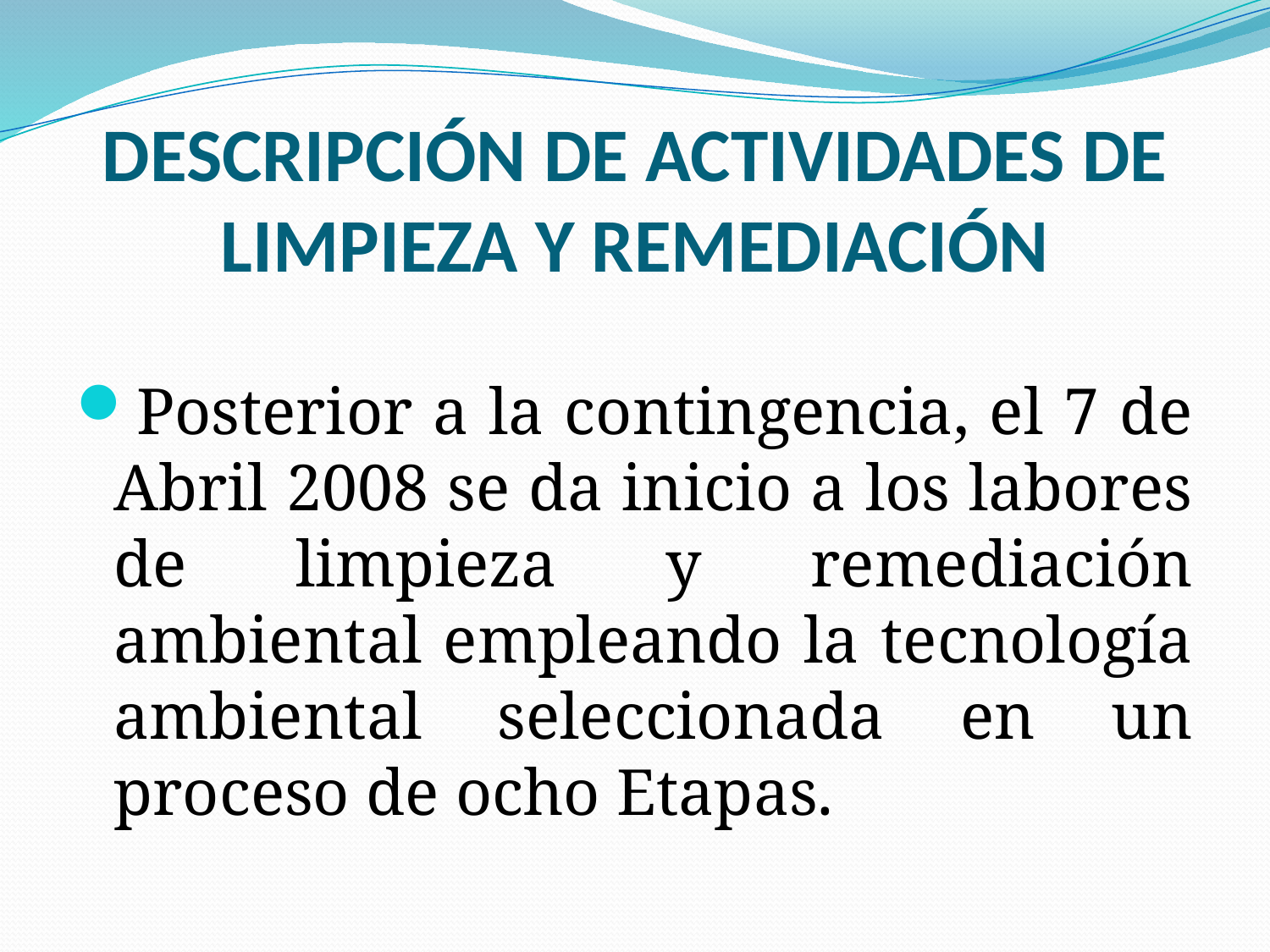

# DESCRIPCIÓN DE ACTIVIDADES DE LIMPIEZA Y REMEDIACIÓN

Posterior a la contingencia, el 7 de Abril 2008 se da inicio a los labores de limpieza y remediación ambiental empleando la tecnología ambiental seleccionada en un proceso de ocho Etapas.